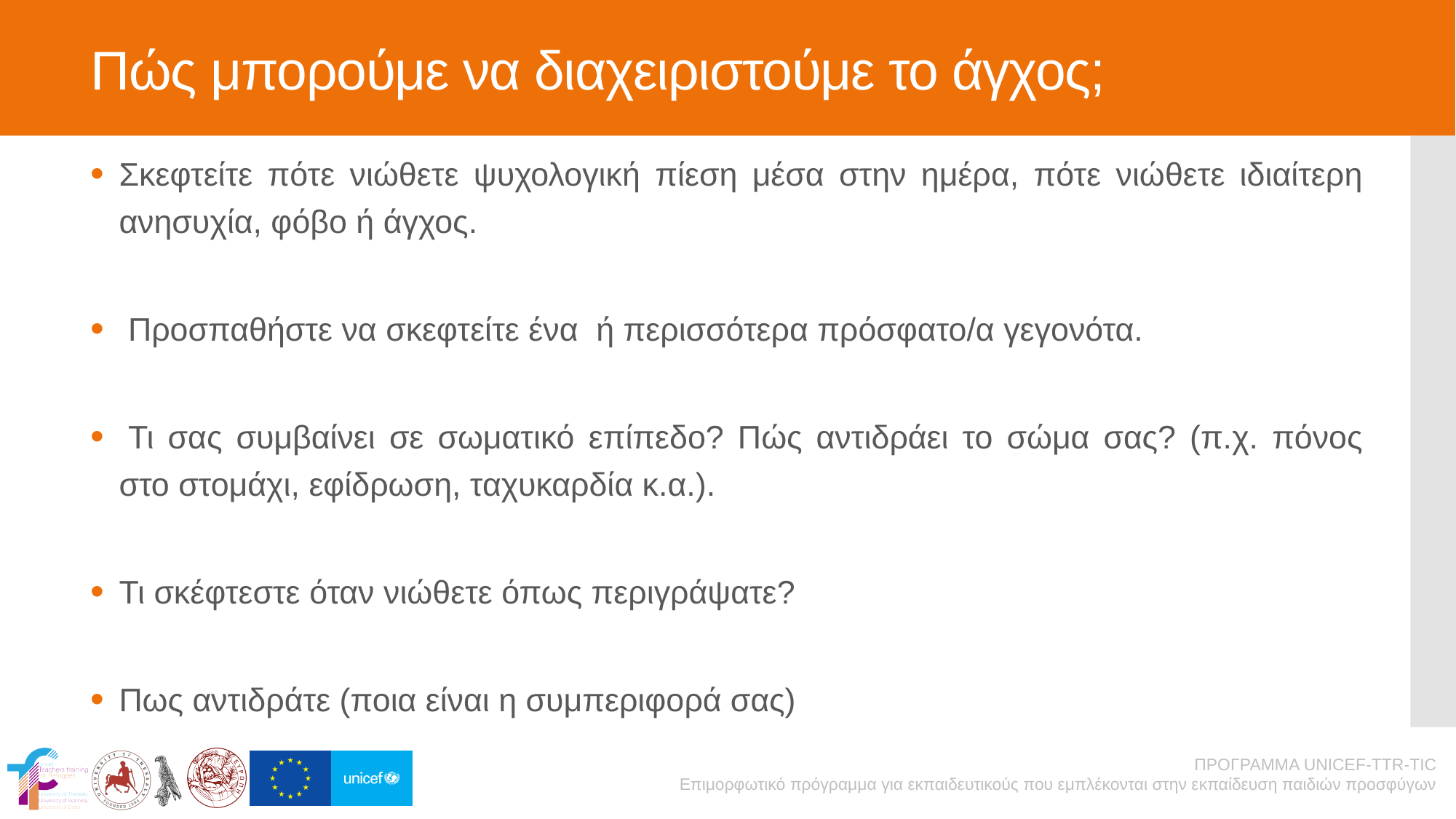

# Πώς μπορούμε να διαχειριστούμε το άγχος;
Σκεφτείτε πότε νιώθετε ψυχολογική πίεση μέσα στην ημέρα, πότε νιώθετε ιδιαίτερη ανησυχία, φόβο ή άγχος.

 Προσπαθήστε να σκεφτείτε ένα  ή περισσότερα πρόσφατο/α γεγονότα.

 Τι σας συμβαίνει σε σωματικό επίπεδο? Πώς αντιδράει το σώμα σας? (π.χ. πόνος στο στομάχι, εφίδρωση, ταχυκαρδία κ.α.).

Τι σκέφτεστε όταν νιώθετε όπως περιγράψατε?

Πως αντιδράτε (ποια είναι η συμπεριφορά σας)